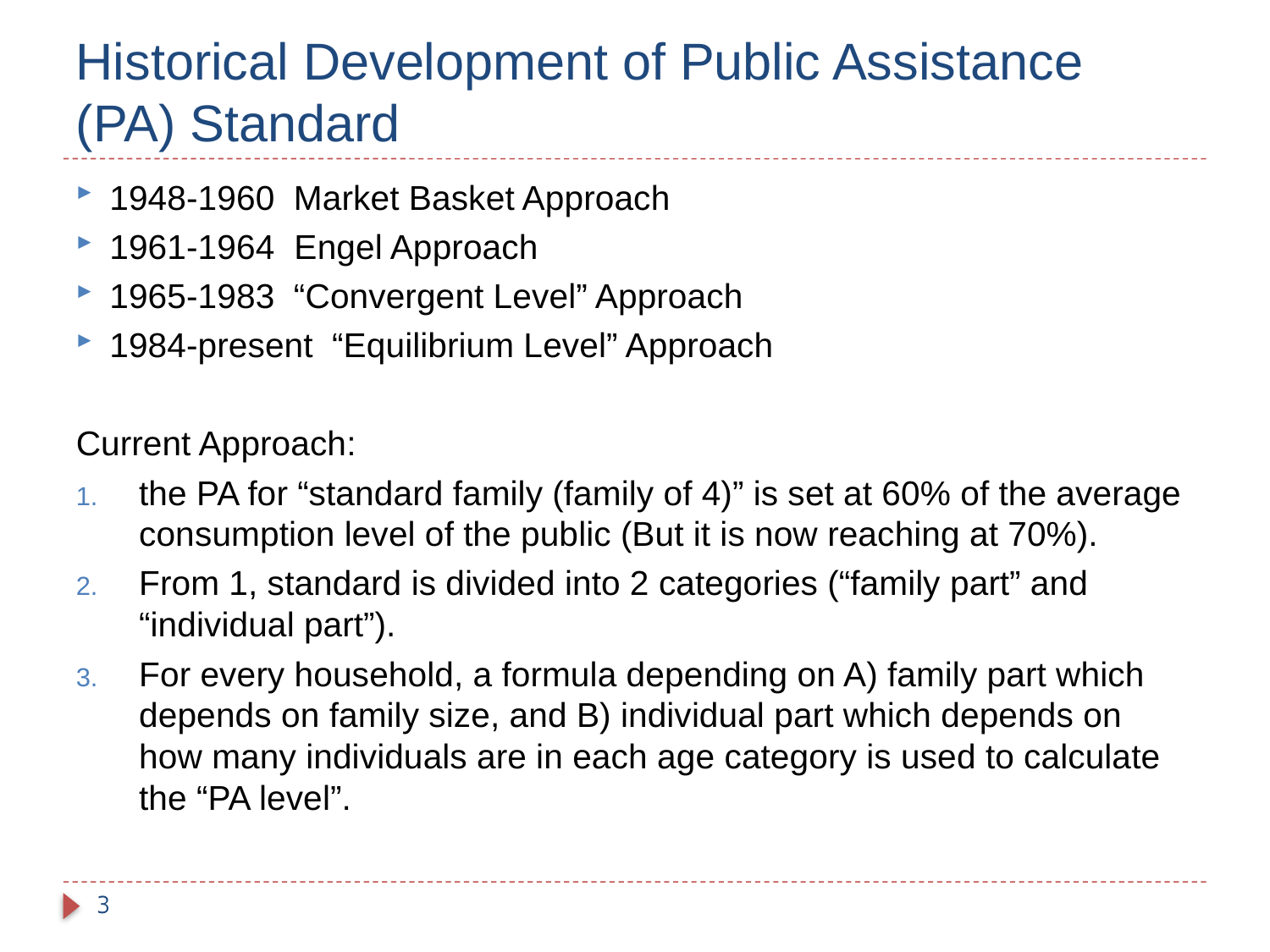

# Historical Development of Public Assistance (PA) Standard
1948-1960  Market Basket Approach
1961-1964  Engel Approach
1965-1983  “Convergent Level” Approach
1984-present  “Equilibrium Level” Approach

Current Approach:
the PA for “standard family (family of 4)” is set at 60% of the average consumption level of the public (But it is now reaching at 70%).
From 1, standard is divided into 2 categories (“family part” and “individual part”).
For every household, a formula depending on A) family part which depends on family size, and B) individual part which depends on how many individuals are in each age category is used to calculate the “PA level”.

3